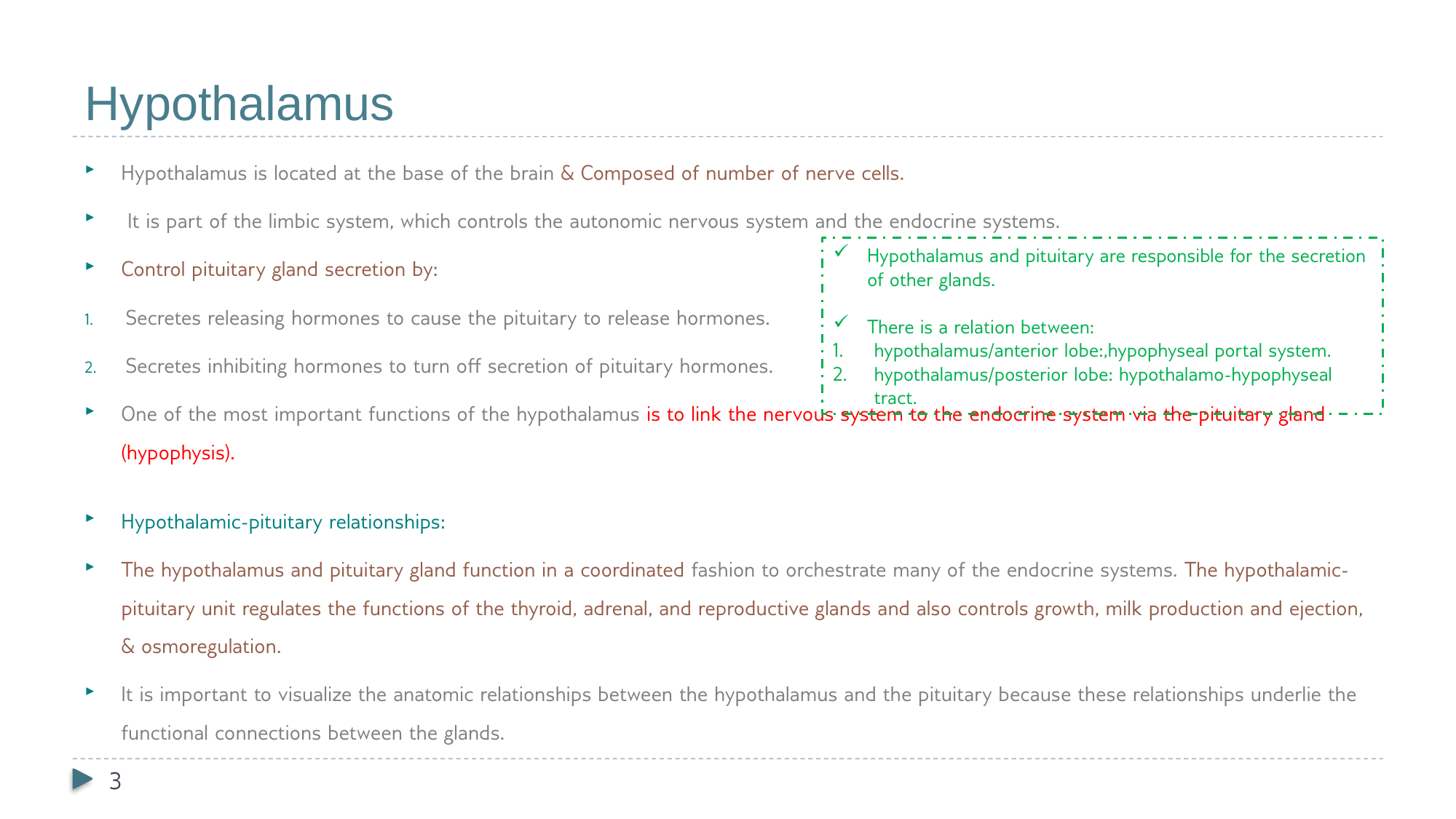

# Hypothalamus
Hypothalamus is located at the base of the brain & Composed of number of nerve cells.
 It is part of the limbic system, which controls the autonomic nervous system and the endocrine systems.
Control pituitary gland secretion by:
Secretes releasing hormones to cause the pituitary to release hormones.
Secretes inhibiting hormones to turn off secretion of pituitary hormones.
One of the most important functions of the hypothalamus is to link the nervous system to the endocrine system via the pituitary gland (hypophysis).

Hypothalamic-pituitary relationships:
The hypothalamus and pituitary gland function in a coordinated fashion to orchestrate many of the endocrine systems. The hypothalamic-pituitary unit regulates the functions of the thyroid, adrenal, and reproductive glands and also controls growth, milk production and ejection, & osmoregulation.
It is important to visualize the anatomic relationships between the hypothalamus and the pituitary because these relationships underlie the functional connections between the glands.

Hypothalamus and pituitary are responsible for the secretion of other glands.

There is a relation between:
hypothalamus/anterior lobe:,hypophyseal portal system.
hypothalamus/posterior lobe: hypothalamo-hypophyseal tract.
3